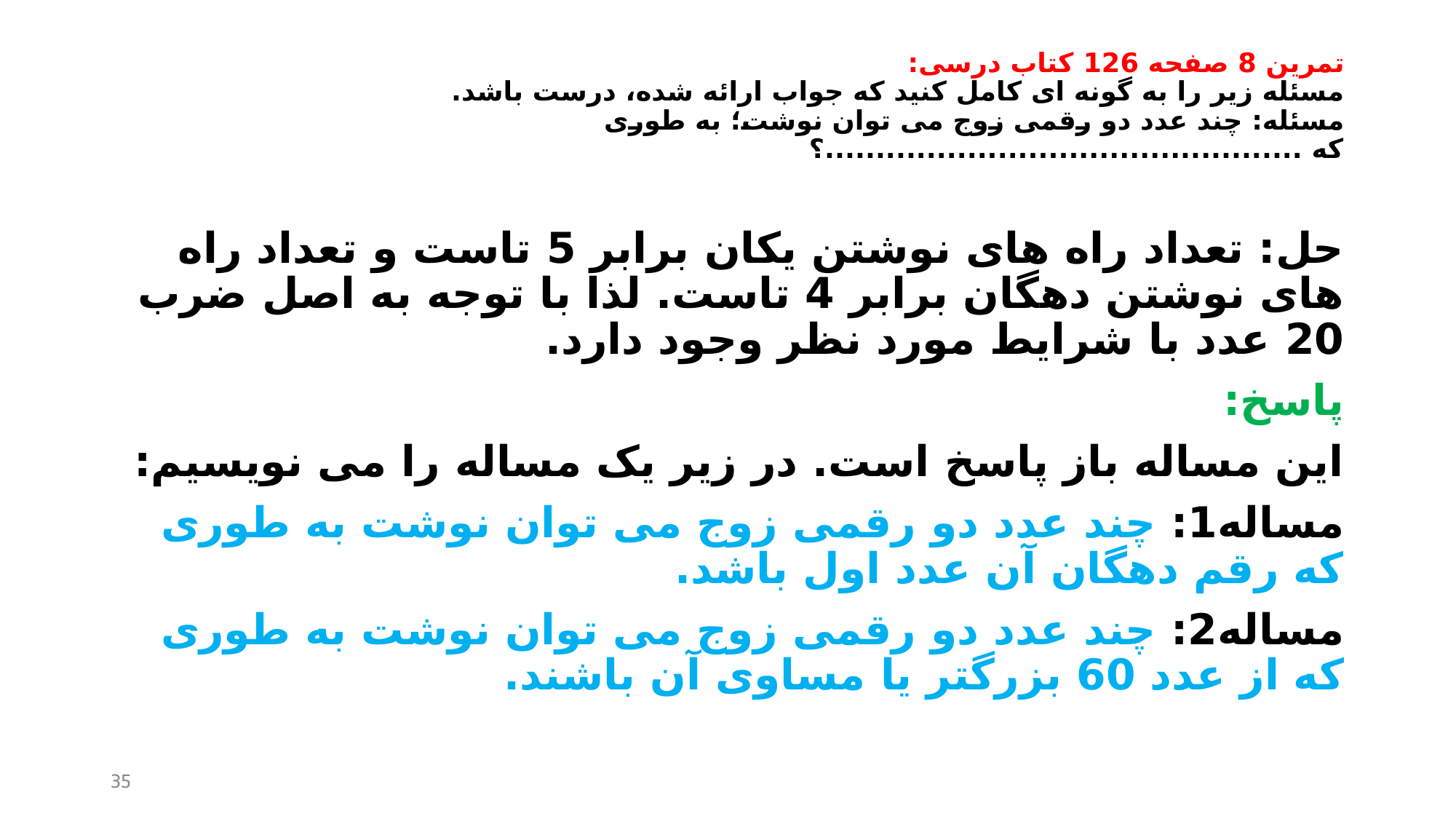

# تمرین 8 صفحه 126 کتاب درسی: مسئله زیر را به گونه ای کامل کنید که جواب ارائه شده، درست باشد. مسئله: چند عدد دو رقمی زوج می توان نوشت؛ به طوری که ...............................................؟
حل: تعداد راه های نوشتن یکان برابر 5 تاست و تعداد راه های نوشتن دهگان برابر 4 تاست. لذا با توجه به اصل ضرب 20 عدد با شرایط مورد نظر وجود دارد.
پاسخ:
این مساله باز پاسخ است. در زیر یک مساله را می نویسیم:
مساله1: چند عدد دو رقمی زوج می توان نوشت به طوری که رقم دهگان آن عدد اول باشد.
مساله2: چند عدد دو رقمی زوج می توان نوشت به طوری که از عدد 60 بزرگتر یا مساوی آن باشند.

35